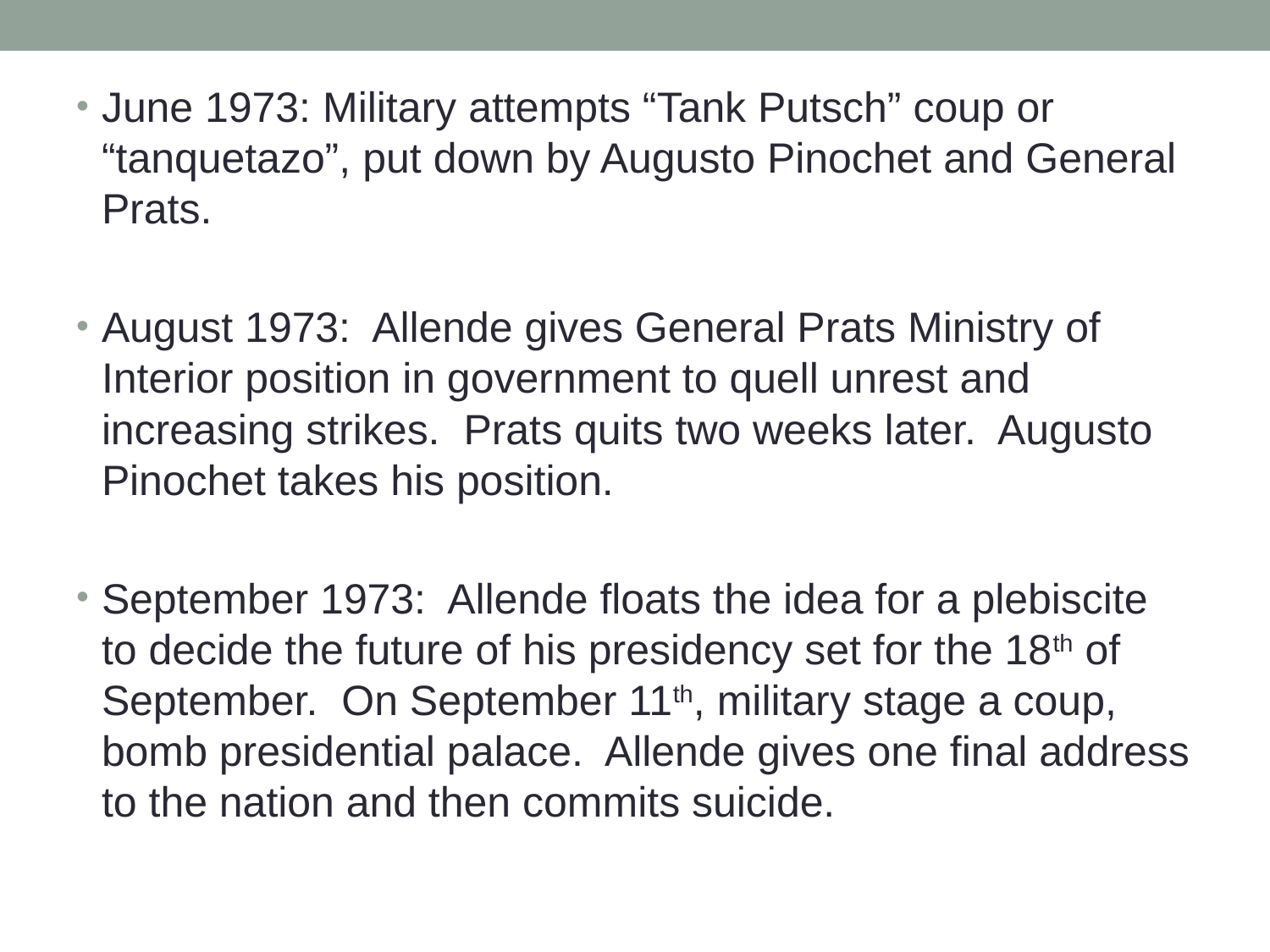

June 1973: Military attempts “Tank Putsch” coup or “tanquetazo”, put down by Augusto Pinochet and General Prats.

August 1973:  Allende gives General Prats Ministry of Interior position in government to quell unrest and increasing strikes.  Prats quits two weeks later.  Augusto Pinochet takes his position.

September 1973:  Allende floats the idea for a plebiscite to decide the future of his presidency set for the 18th of September.  On September 11th, military stage a coup, bomb presidential palace.  Allende gives one final address to the nation and then commits suicide.